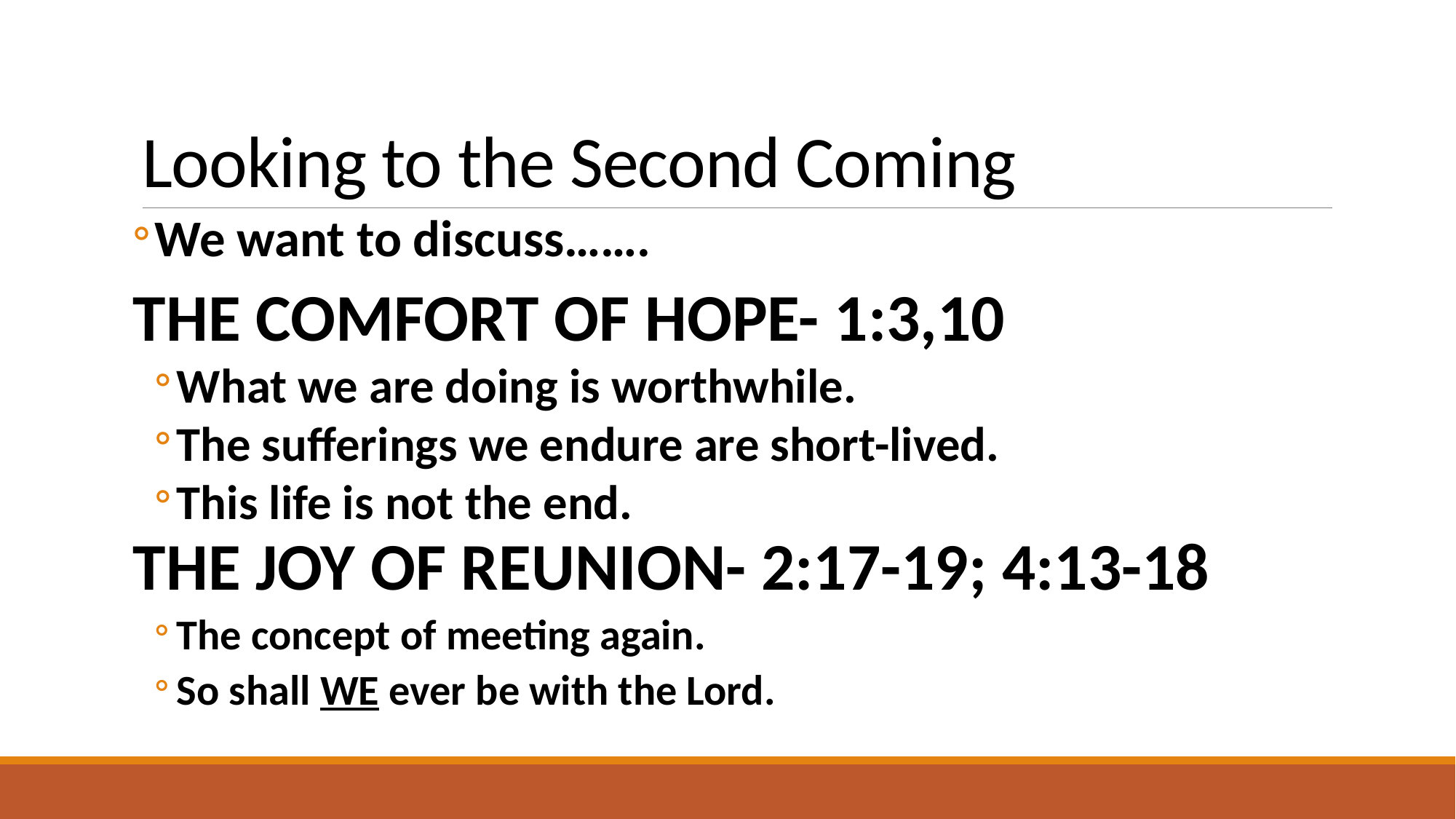

# Looking to the Second Coming
We want to discuss…….
THE COMFORT OF HOPE- 1:3,10
What we are doing is worthwhile.
The sufferings we endure are short-lived.
This life is not the end.
THE JOY OF REUNION- 2:17-19; 4:13-18
The concept of meeting again.
So shall WE ever be with the Lord.